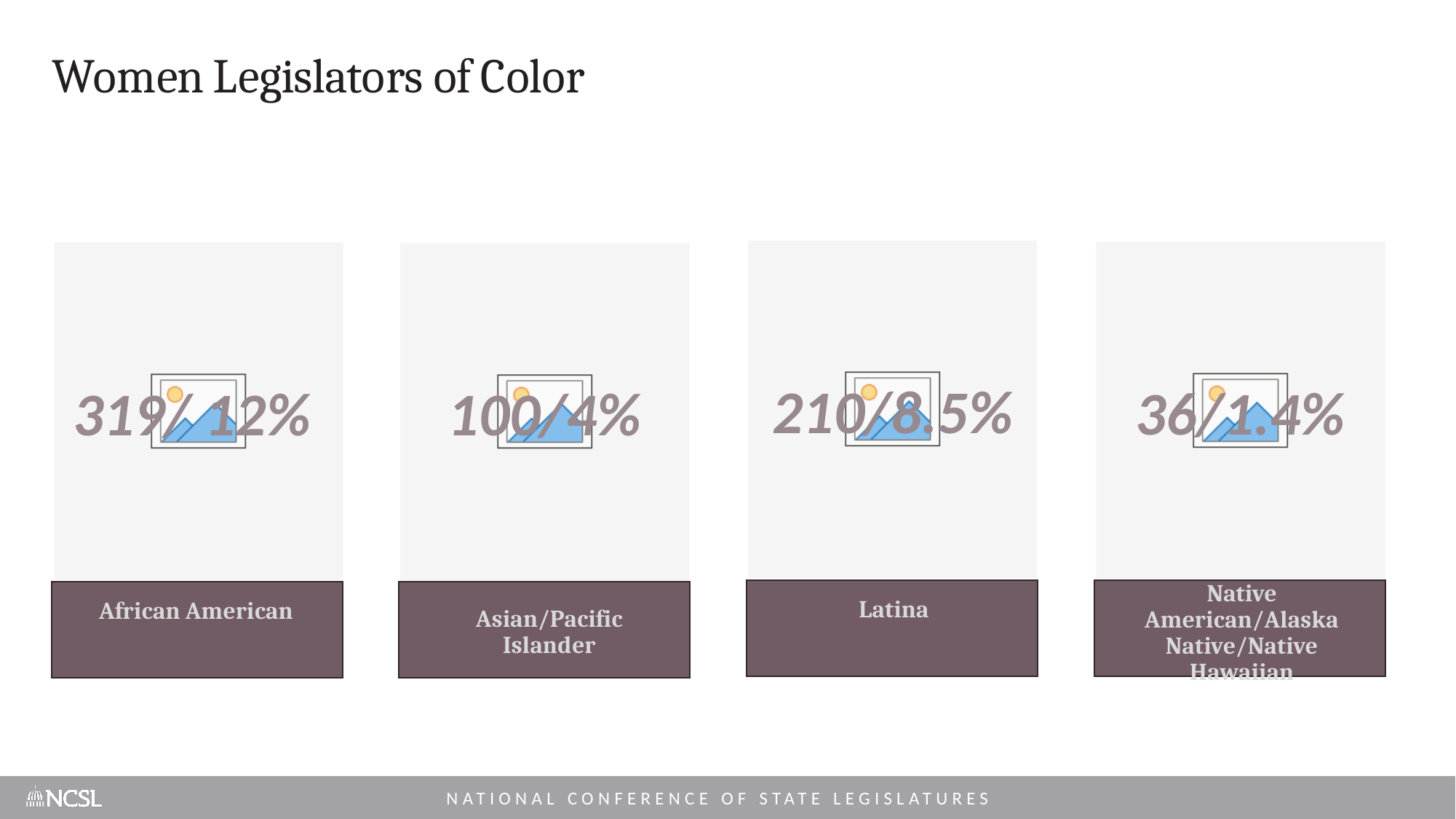

# Women Legislators of Color
210/8.5%
36/1.4%
319/ 12%
100/4%
Latina
African American
Asian/Pacific Islander
Native American/Alaska Native/Native Hawaiian